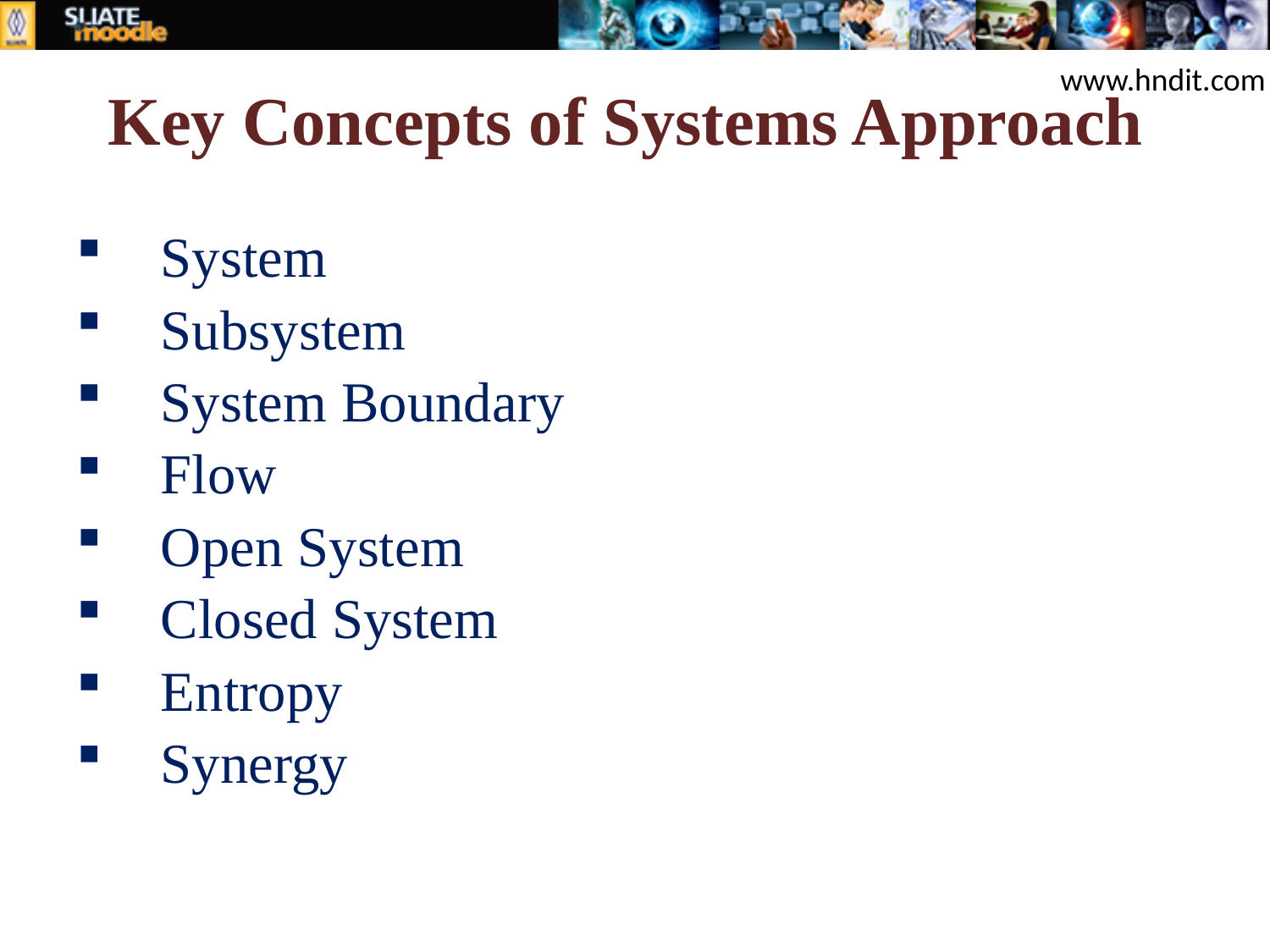

# Key Concepts of Systems Approach
www.hndit.com
System
Subsystem
System Boundary
Flow
Open System
Closed System
Entropy
Synergy